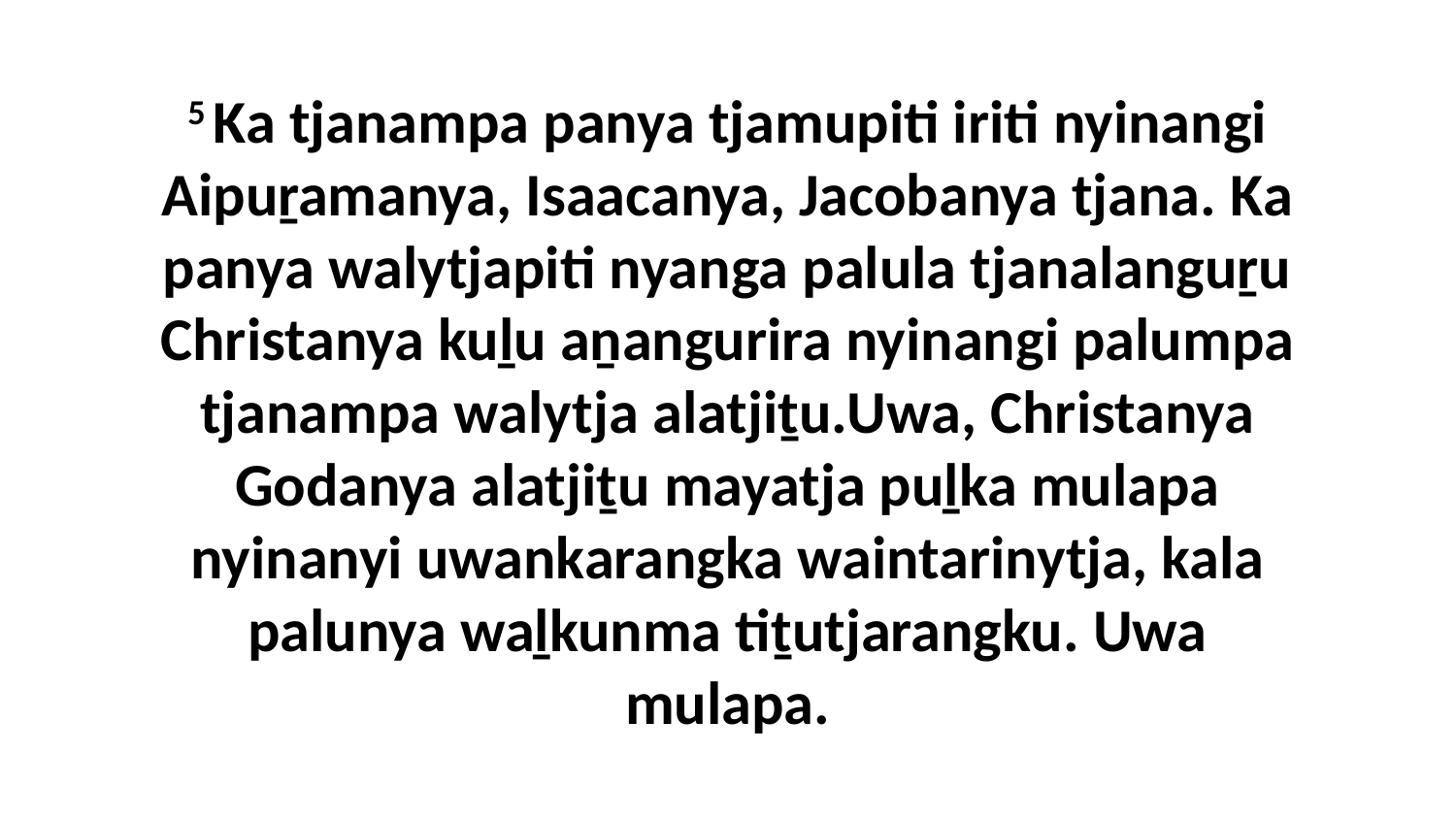

5 Ka tjanampa panya tjamupiti iriti nyinangi Aipuṟamanya, Isaacanya, Jacobanya tjana. Ka panya walytjapiti nyanga palula tjanalanguṟu Christanya kuḻu aṉangurira nyinangi palumpa tjanampa walytja alatjiṯu.Uwa, Christanya Godanya alatjiṯu mayatja puḻka mulapa nyinanyi uwankarangka waintarinytja, kala palunya waḻkunma tiṯutjarangku. Uwa mulapa.